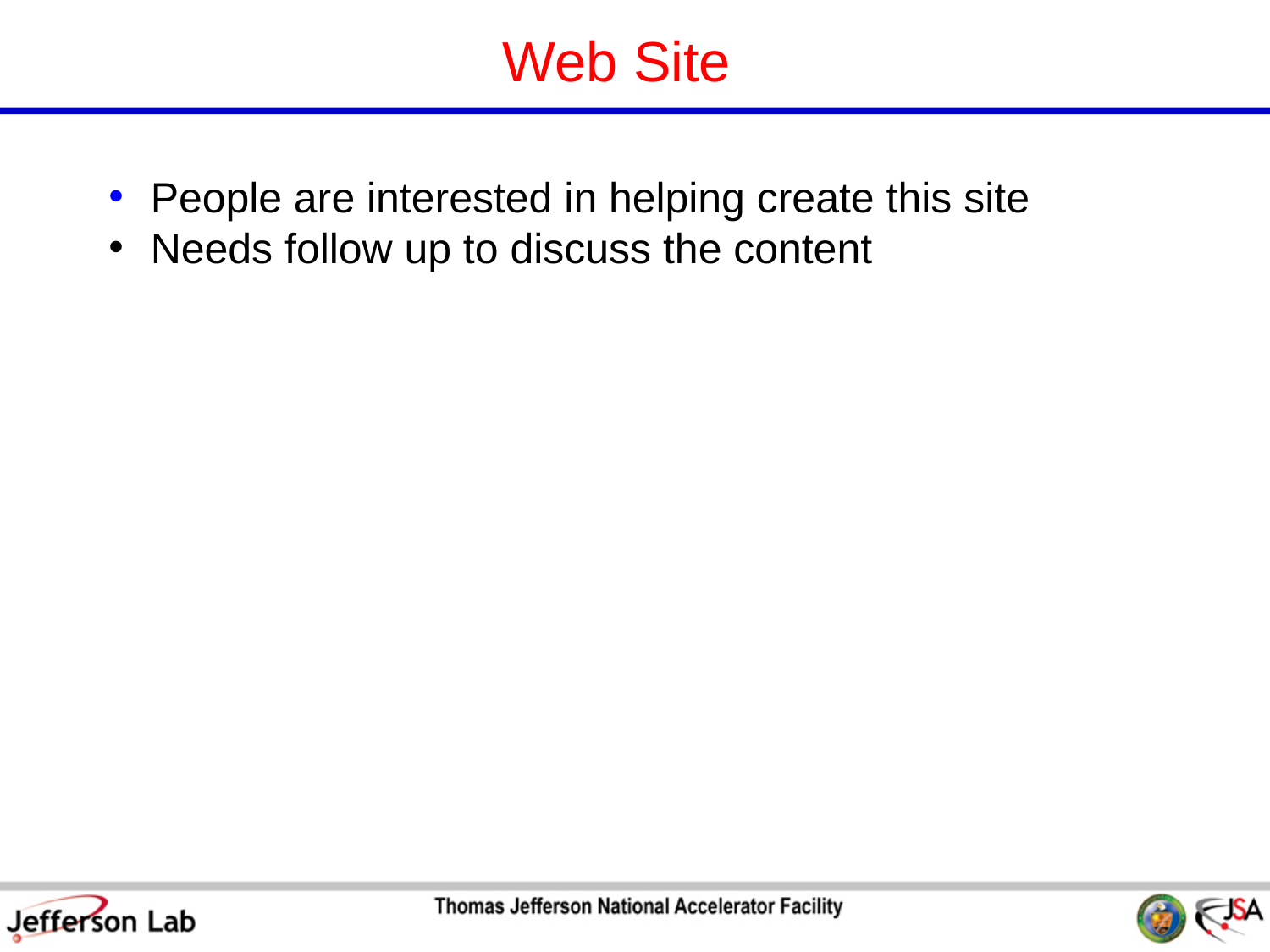

Web Site
 People are interested in helping create this site
 Needs follow up to discuss the content